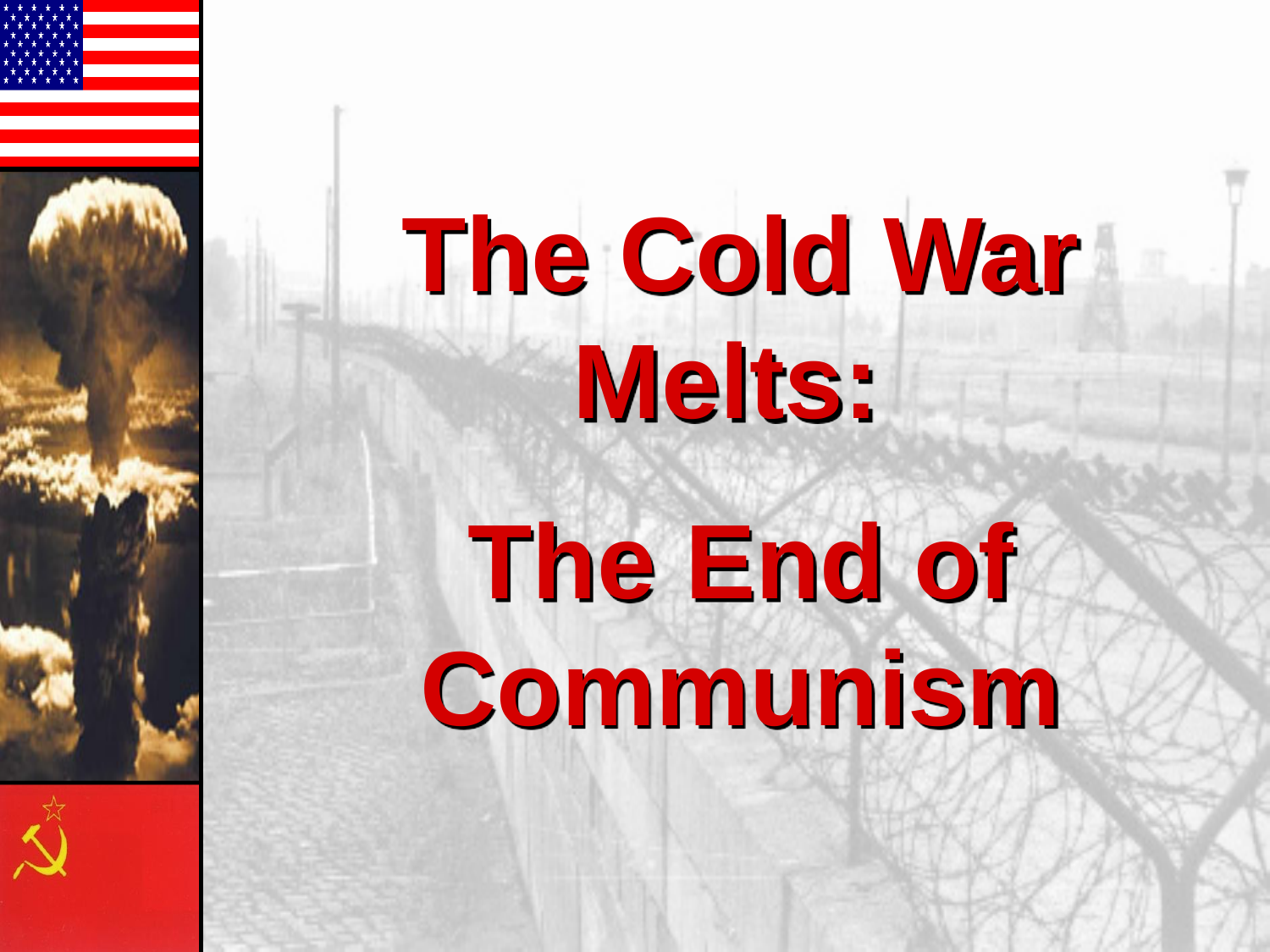

The Cold War Melts:
The End of Communism